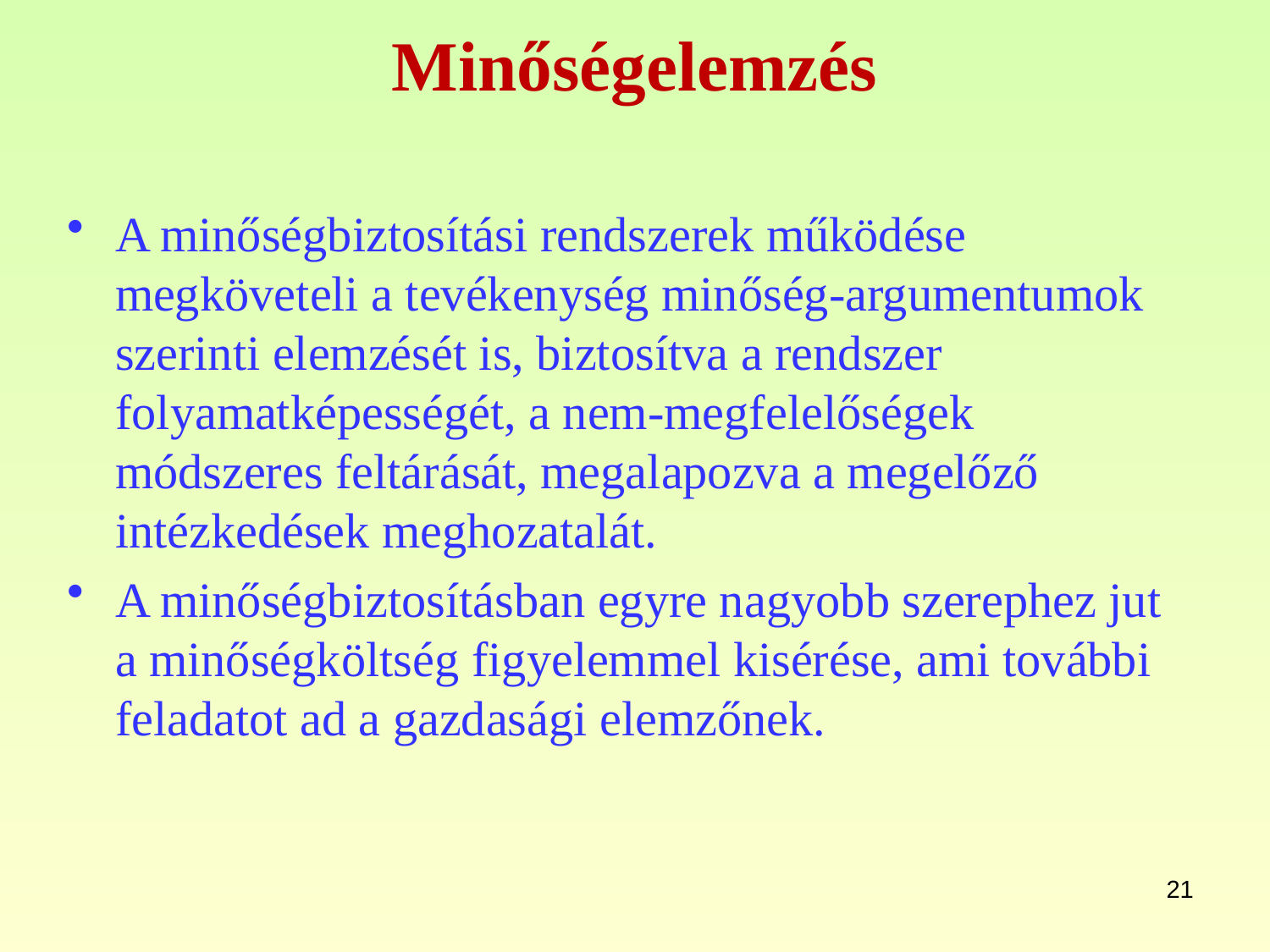

# Minőségelemzés
A minőségbiztosítási rendszerek működése megköveteli a tevékenység minőség-argumentumok szerinti elemzését is, biztosítva a rendszer folyamatképességét, a nem-megfelelőségek módszeres feltárását, megalapozva a megelőző intézkedések meghozatalát.
A minőségbiztosításban egyre nagyobb szerephez jut a minőségköltség figyelemmel kisérése, ami további feladatot ad a gazdasági elemzőnek.
21